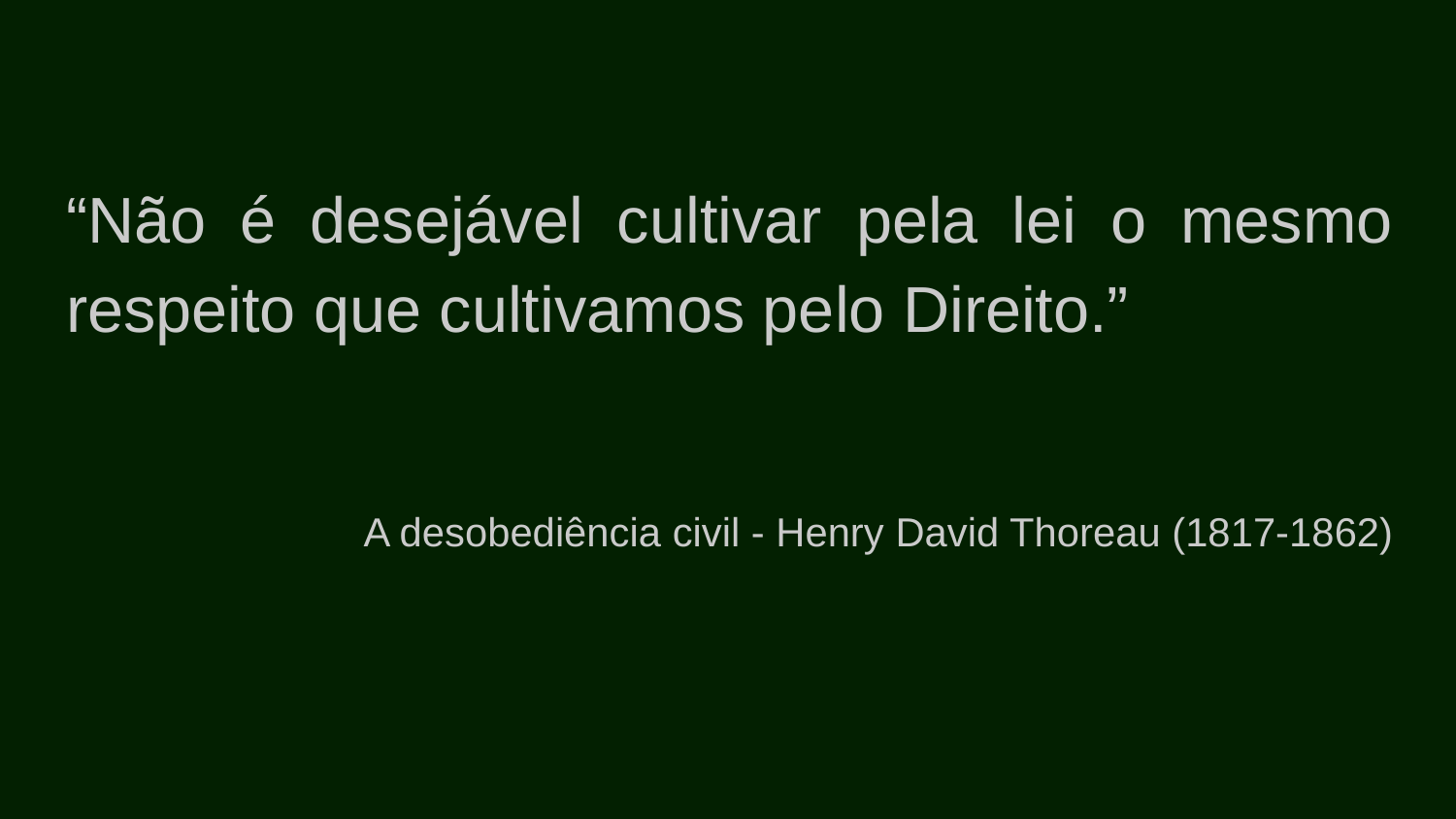

“Não é desejável cultivar pela lei o mesmo respeito que cultivamos pelo Direito.”

A desobediência civil - Henry David Thoreau (1817-1862)